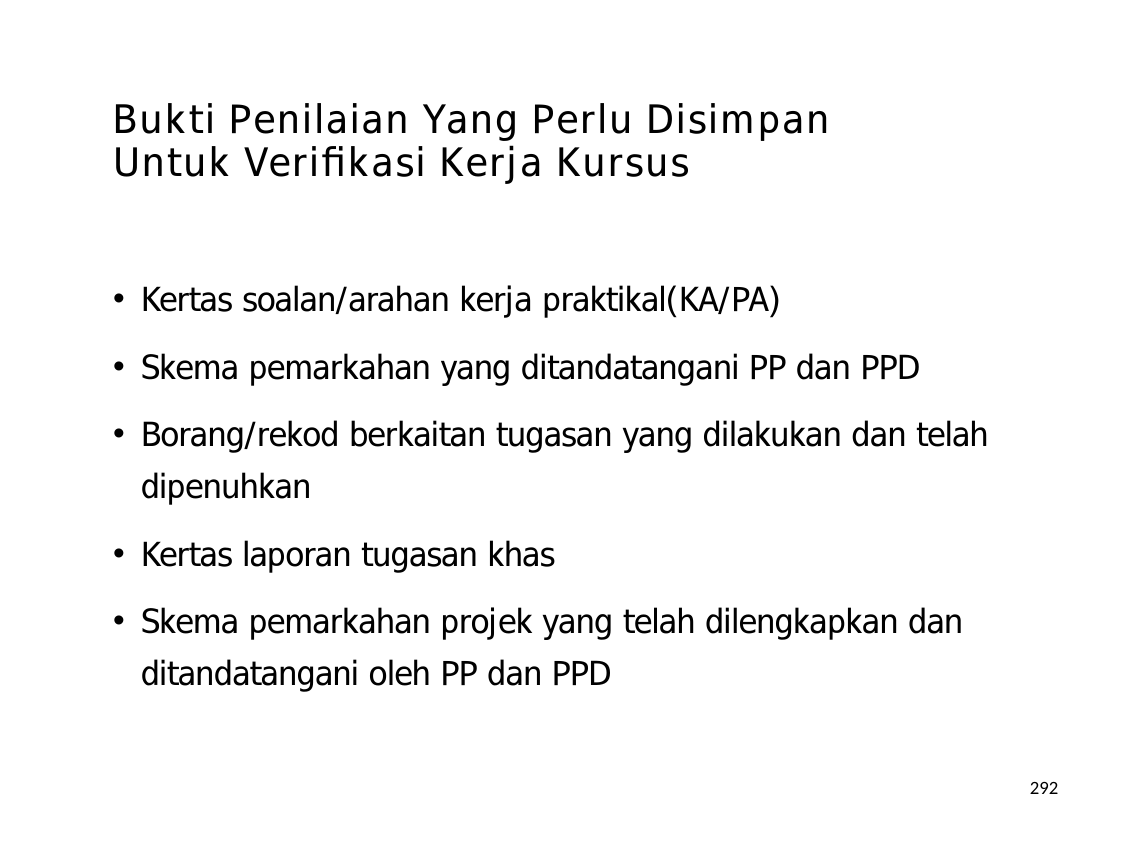

# Bukti Penilaian Yang Perlu Disimpan Untuk Verifikasi Kerja Kursus
Kertas soalan/arahan kerja praktikal(KA/PA)
Skema pemarkahan yang ditandatangani PP dan PPD
Borang/rekod berkaitan tugasan yang dilakukan dan telah dipenuhkan
Kertas laporan tugasan khas
Skema pemarkahan projek yang telah dilengkapkan dan ditandatangani oleh PP dan PPD
292